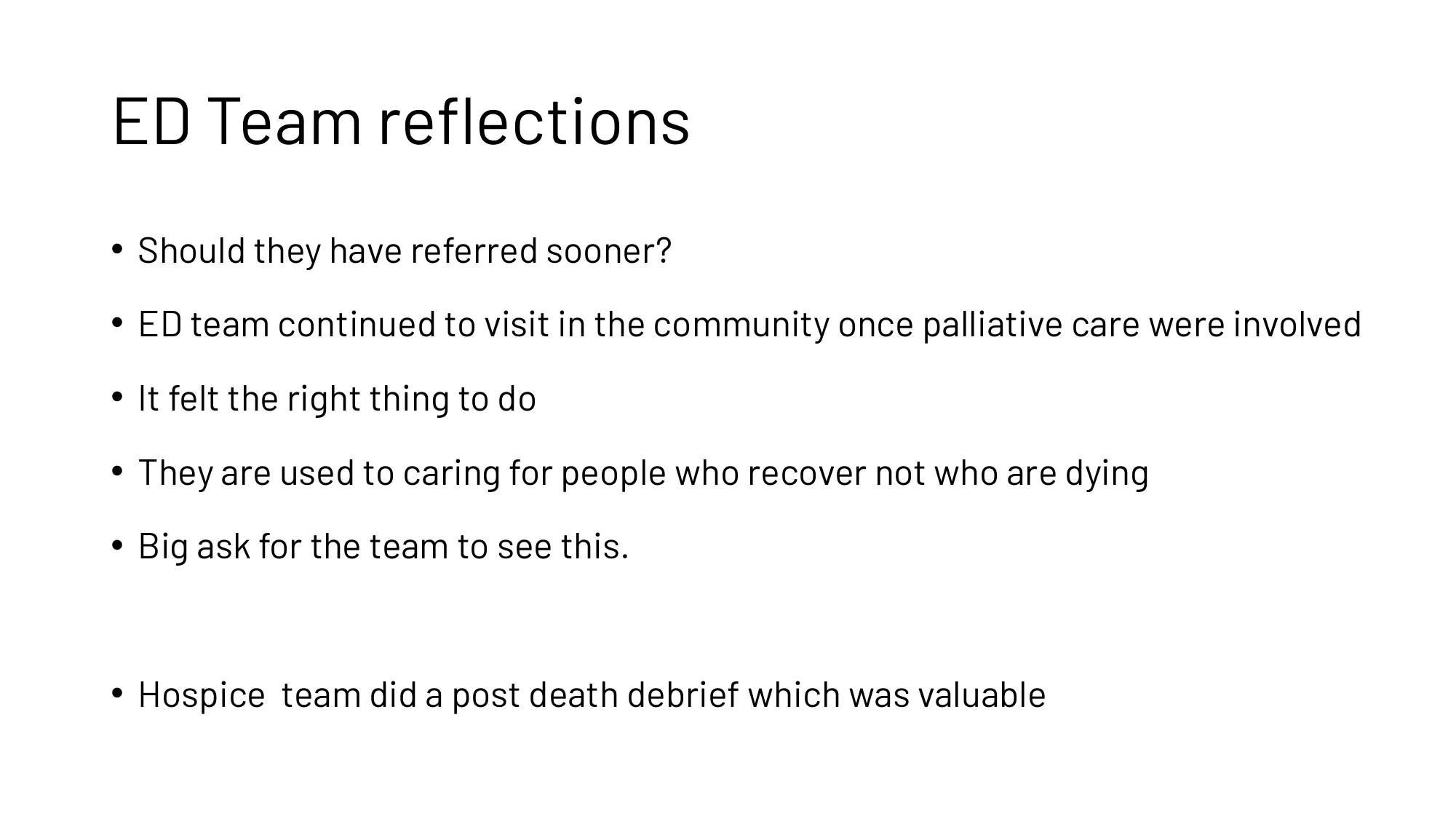

# ED Team reflections
Should they have referred sooner?
ED team continued to visit in the community once palliative care were involved
It felt the right thing to do
They are used to caring for people who recover not who are dying
Big ask for the team to see this.

Hospice  team did a post death debrief which was valuable